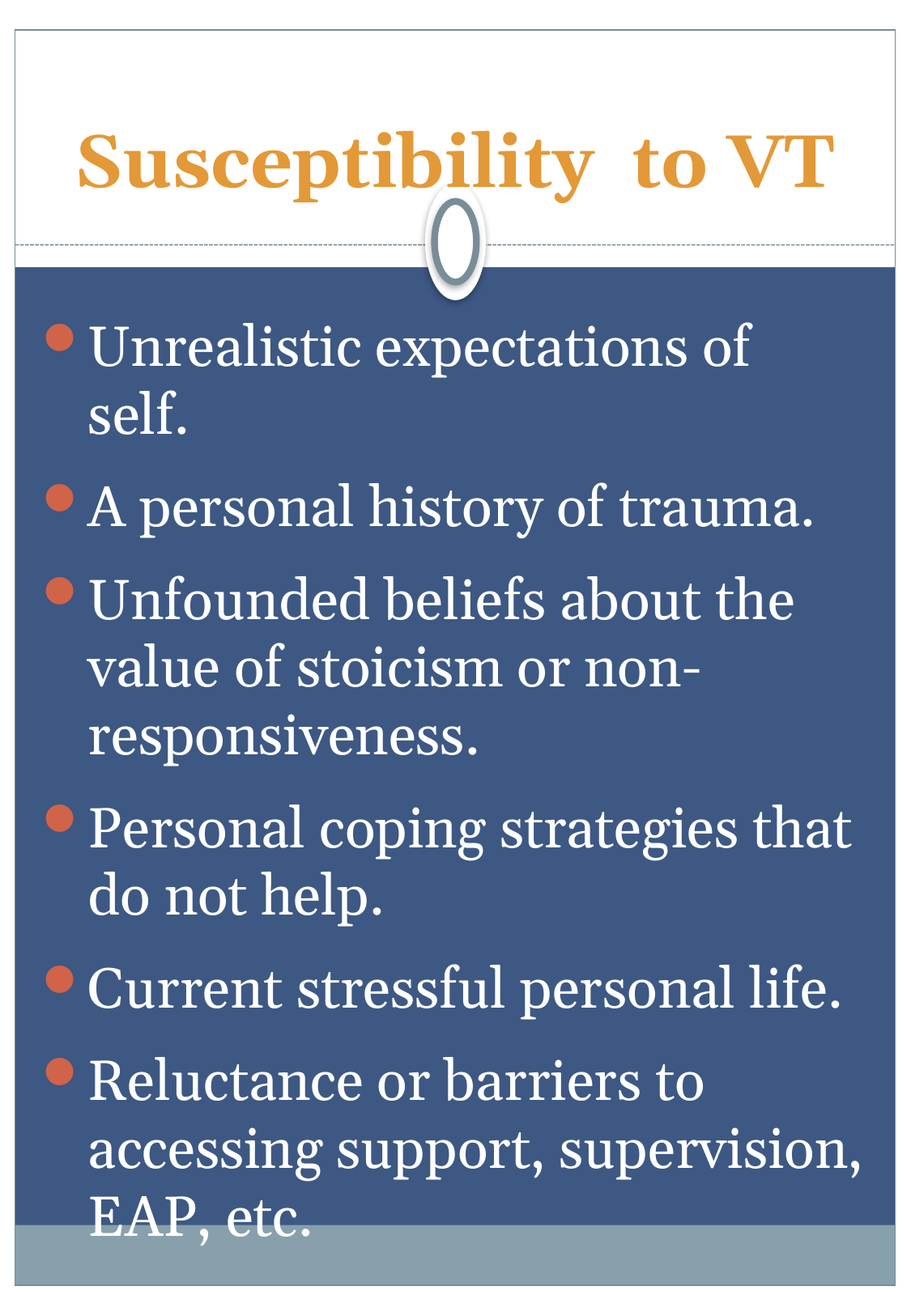

# Susceptibility  to VT
Unrealistic expectations of self.
A personal history of trauma.
Unfounded beliefs about the value of stoicism or non-responsiveness.
Personal coping strategies that do not help.
Current stressful personal life.
Reluctance or barriers to accessing support, supervision, EAP, etc.